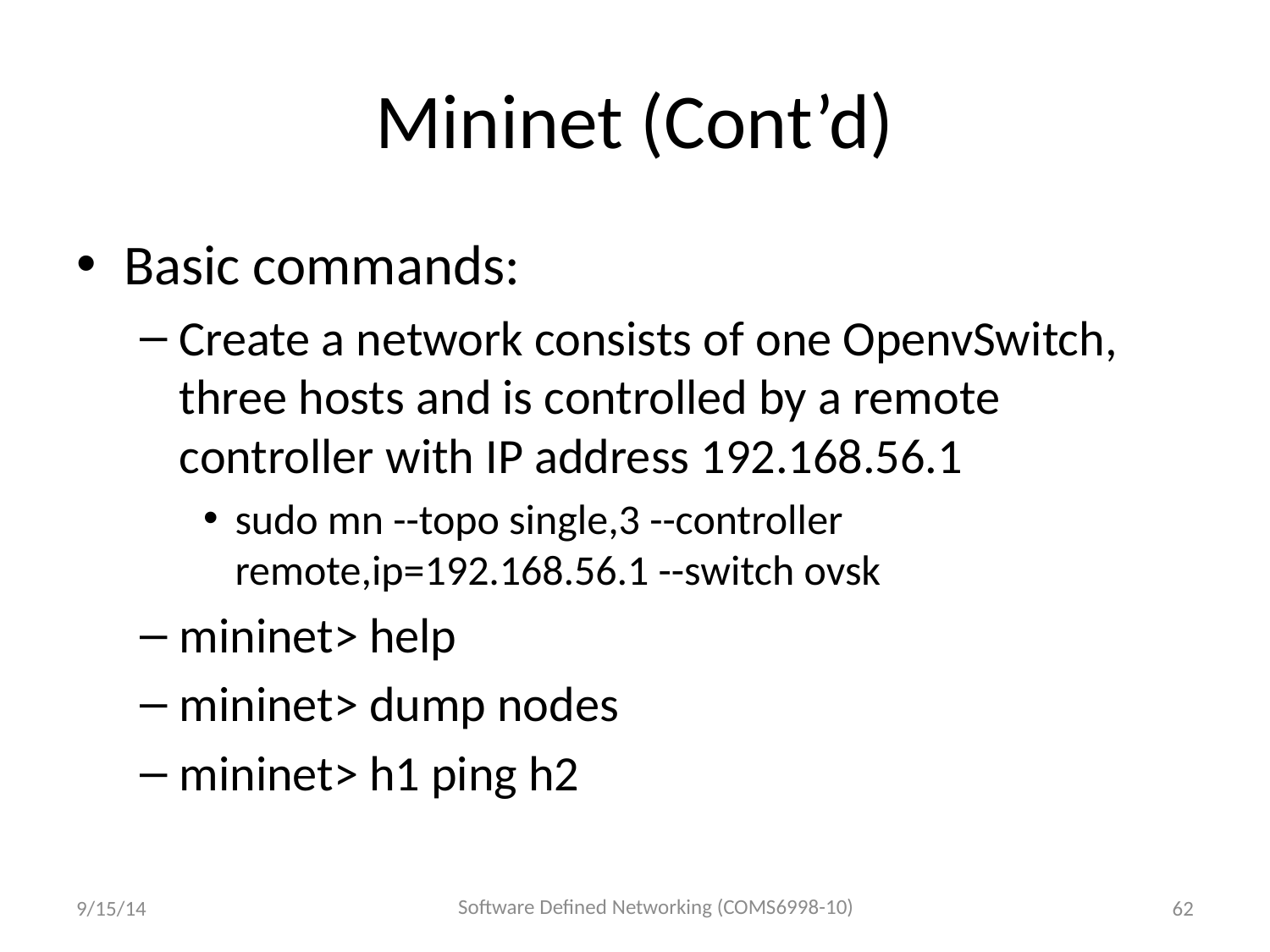

# Mininet (Cont’d)
Basic commands:
Create a network consists of one OpenvSwitch, three hosts and is controlled by a remote controller with IP address 192.168.56.1
sudo mn --topo single,3 --controller remote,ip=192.168.56.1 --switch ovsk
mininet> help
mininet> dump nodes
mininet> h1 ping h2

Software Defined Networking (COMS6998-10)
9/15/14
62